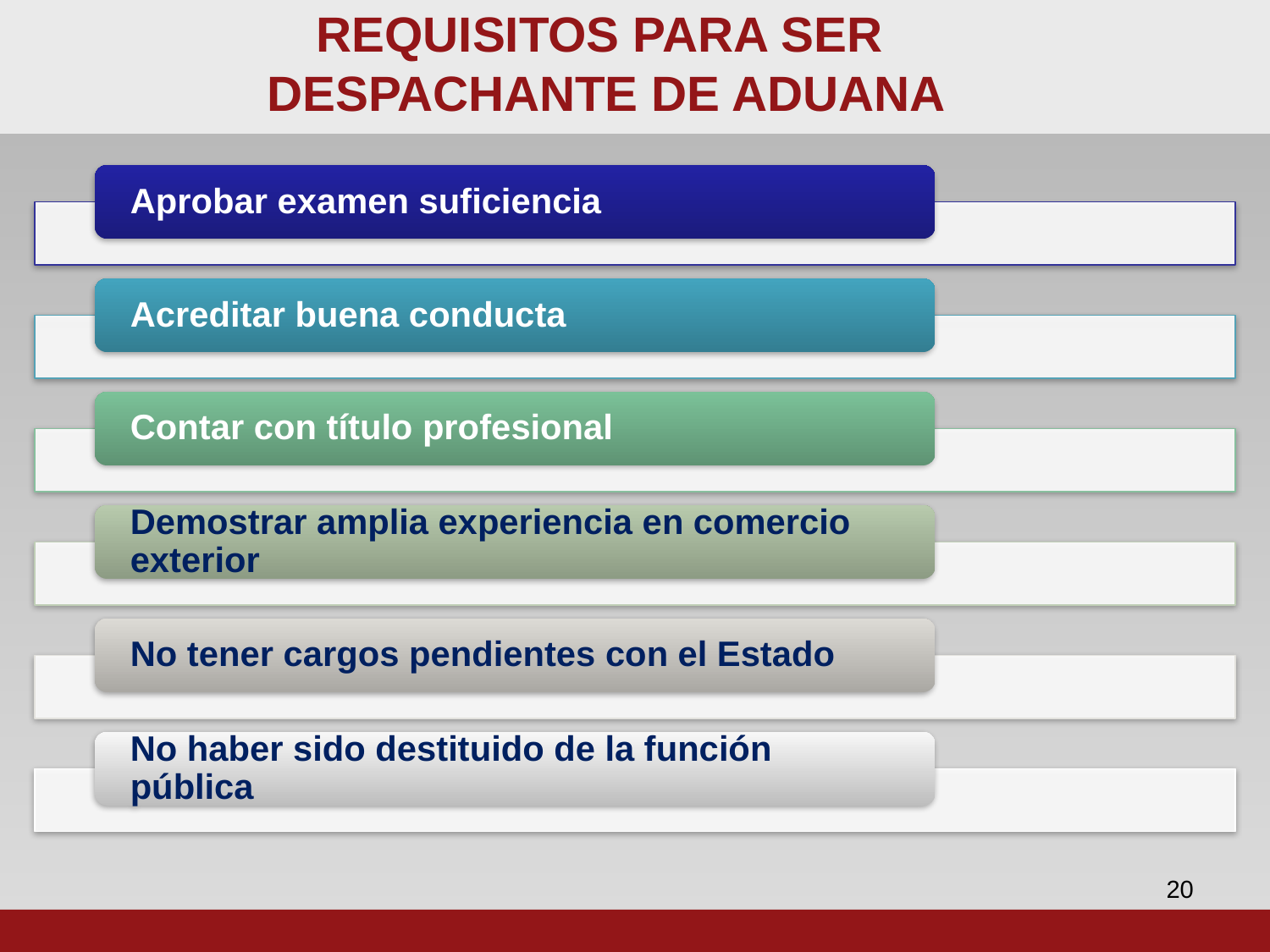

# REQUISITOS PARA SER DESPACHANTE DE ADUANA

Aprobar examen suficiencia
Acreditar buena conducta
Contar con título profesional
Demostrar amplia experiencia en comercio exterior
No tener cargos pendientes con el Estado
No haber sido destituido de la función pública
20